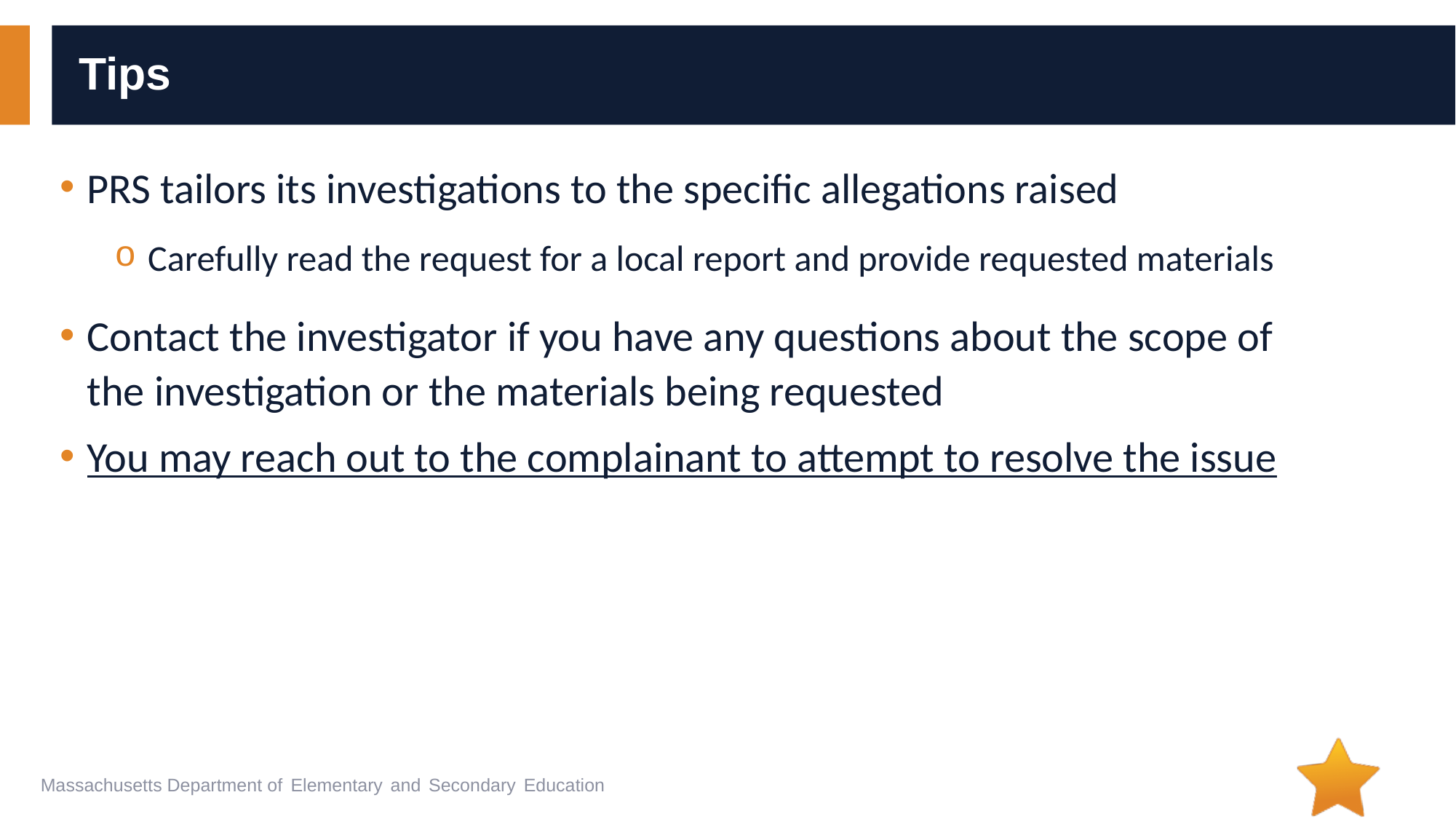

# Tips
PRS tailors its investigations to the specific allegations raised
Carefully read the request for a local report and provide requested materials
Contact the investigator if you have any questions about the scope of the investigation or the materials being requested
You may reach out to the complainant to attempt to resolve the issue